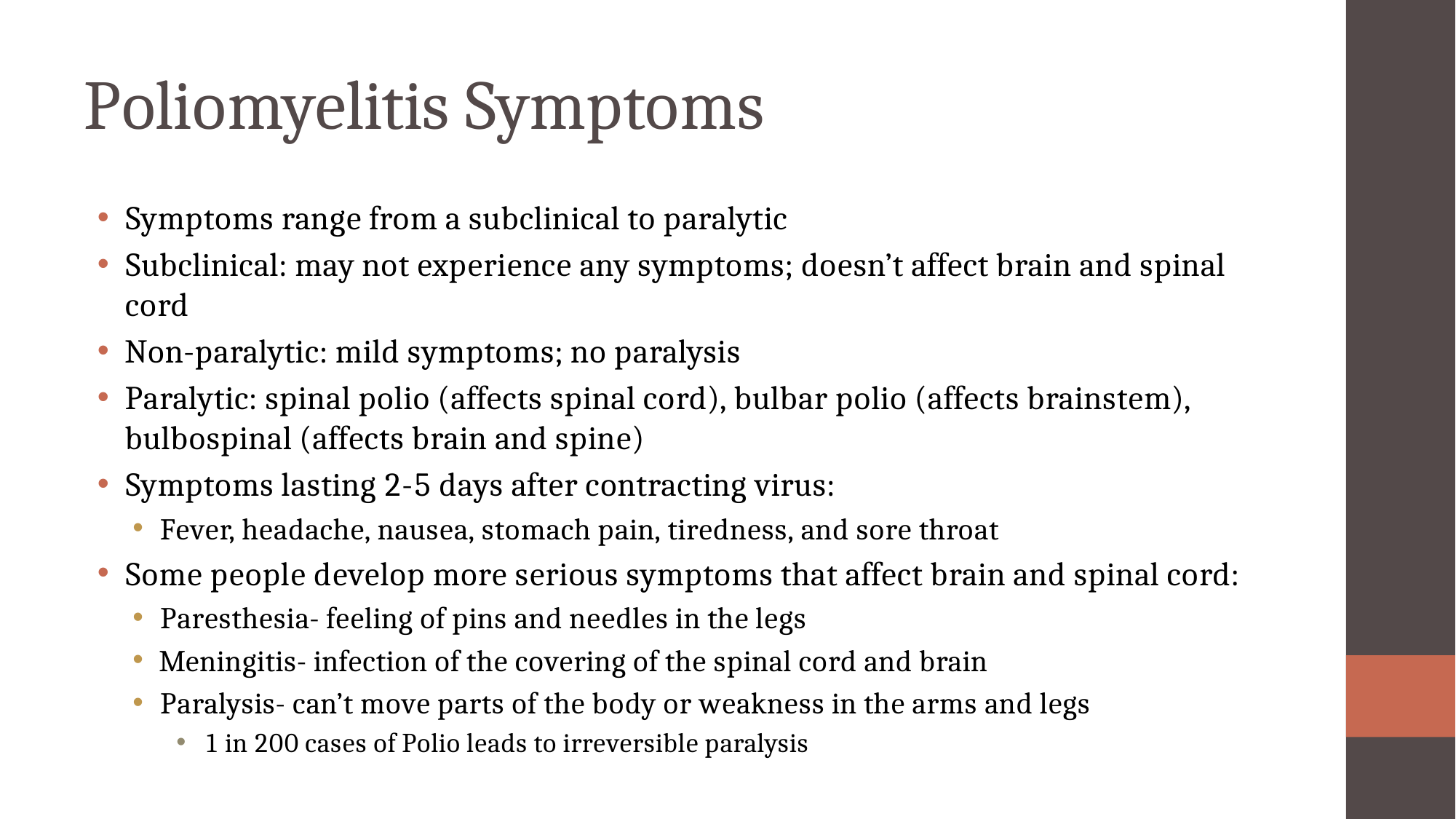

# Poliomyelitis Symptoms
Symptoms range from a subclinical to paralytic
Subclinical: may not experience any symptoms; doesn’t affect brain and spinal cord
Non-paralytic: mild symptoms; no paralysis
Paralytic: spinal polio (affects spinal cord), bulbar polio (affects brainstem), bulbospinal (affects brain and spine)
Symptoms lasting 2-5 days after contracting virus:
Fever, headache, nausea, stomach pain, tiredness, and sore throat
Some people develop more serious symptoms that affect brain and spinal cord:
Paresthesia- feeling of pins and needles in the legs
Meningitis- infection of the covering of the spinal cord and brain
Paralysis- can’t move parts of the body or weakness in the arms and legs
1 in 200 cases of Polio leads to irreversible paralysis